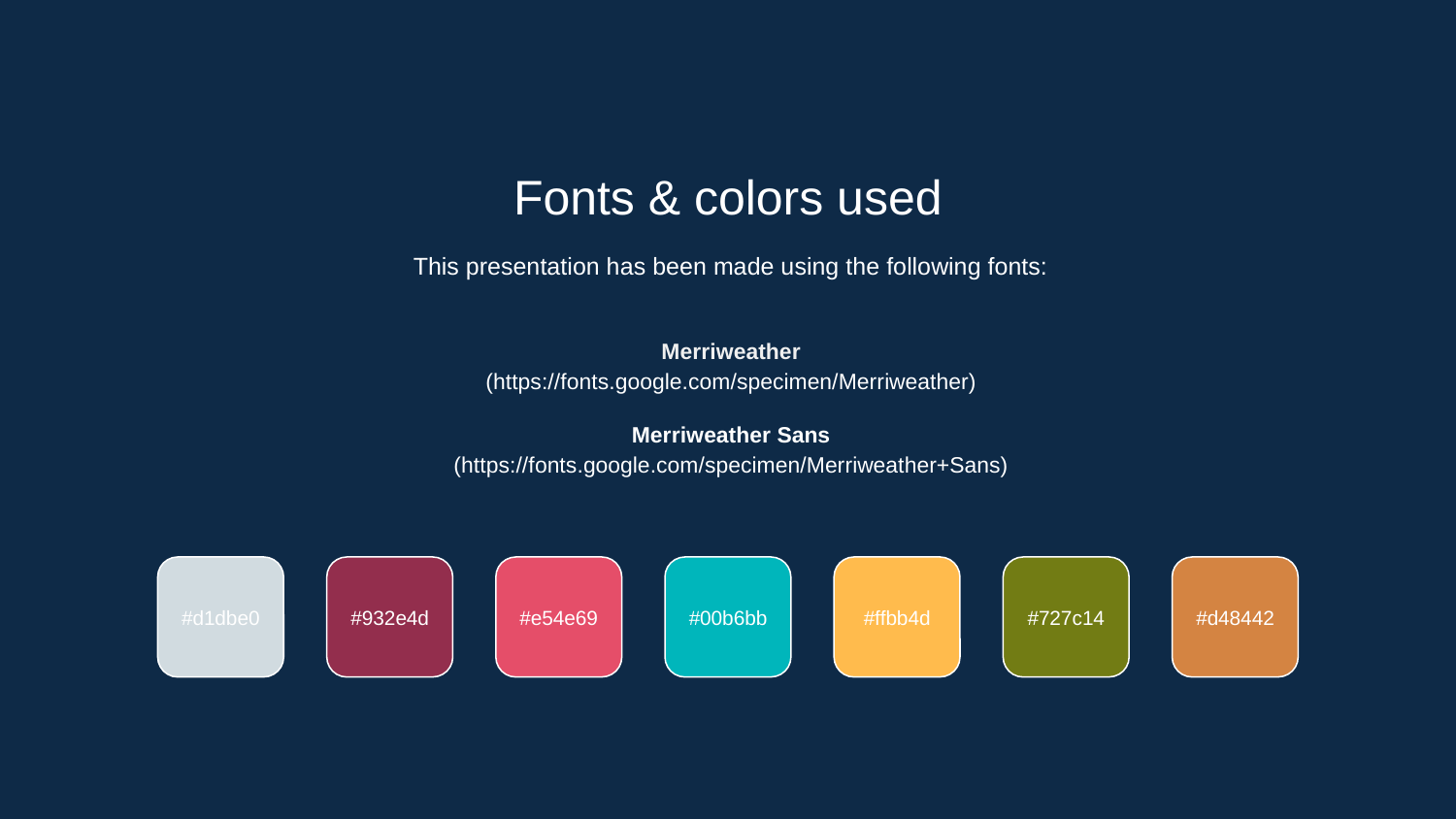

Fonts & colors used
This presentation has been made using the following fonts:

Merriweather
(https://fonts.google.com/specimen/Merriweather)

Merriweather Sans
(https://fonts.google.com/specimen/Merriweather+Sans)

#d1dbe0
#932e4d
#e54e69
#00b6bb
#ffbb4d
#727c14
#d48442